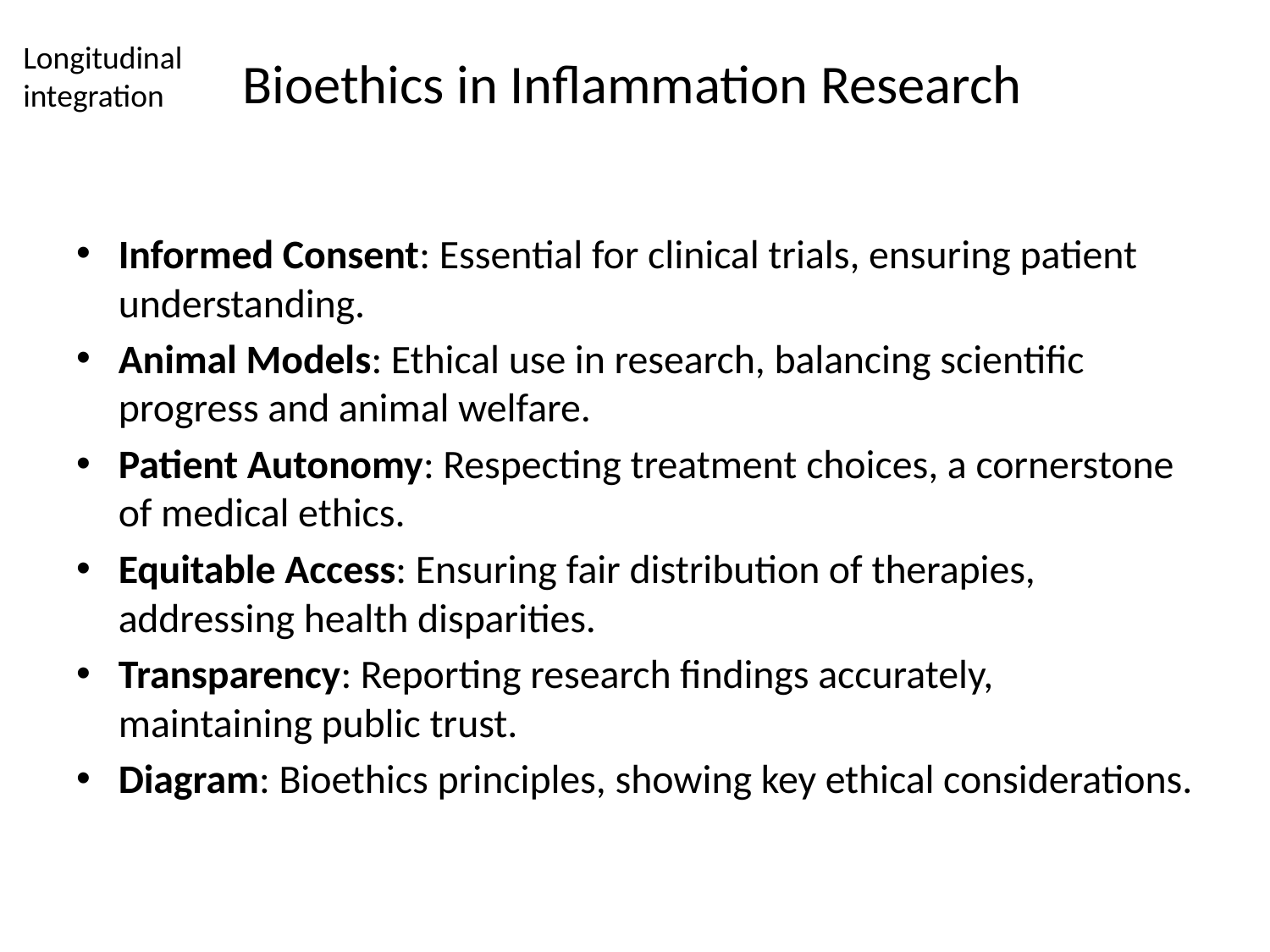

Longitudinal integration
# Bioethics in Inflammation Research
Informed Consent: Essential for clinical trials, ensuring patient understanding.
Animal Models: Ethical use in research, balancing scientific progress and animal welfare.
Patient Autonomy: Respecting treatment choices, a cornerstone of medical ethics.
Equitable Access: Ensuring fair distribution of therapies, addressing health disparities.
Transparency: Reporting research findings accurately, maintaining public trust.
Diagram: Bioethics principles, showing key ethical considerations.